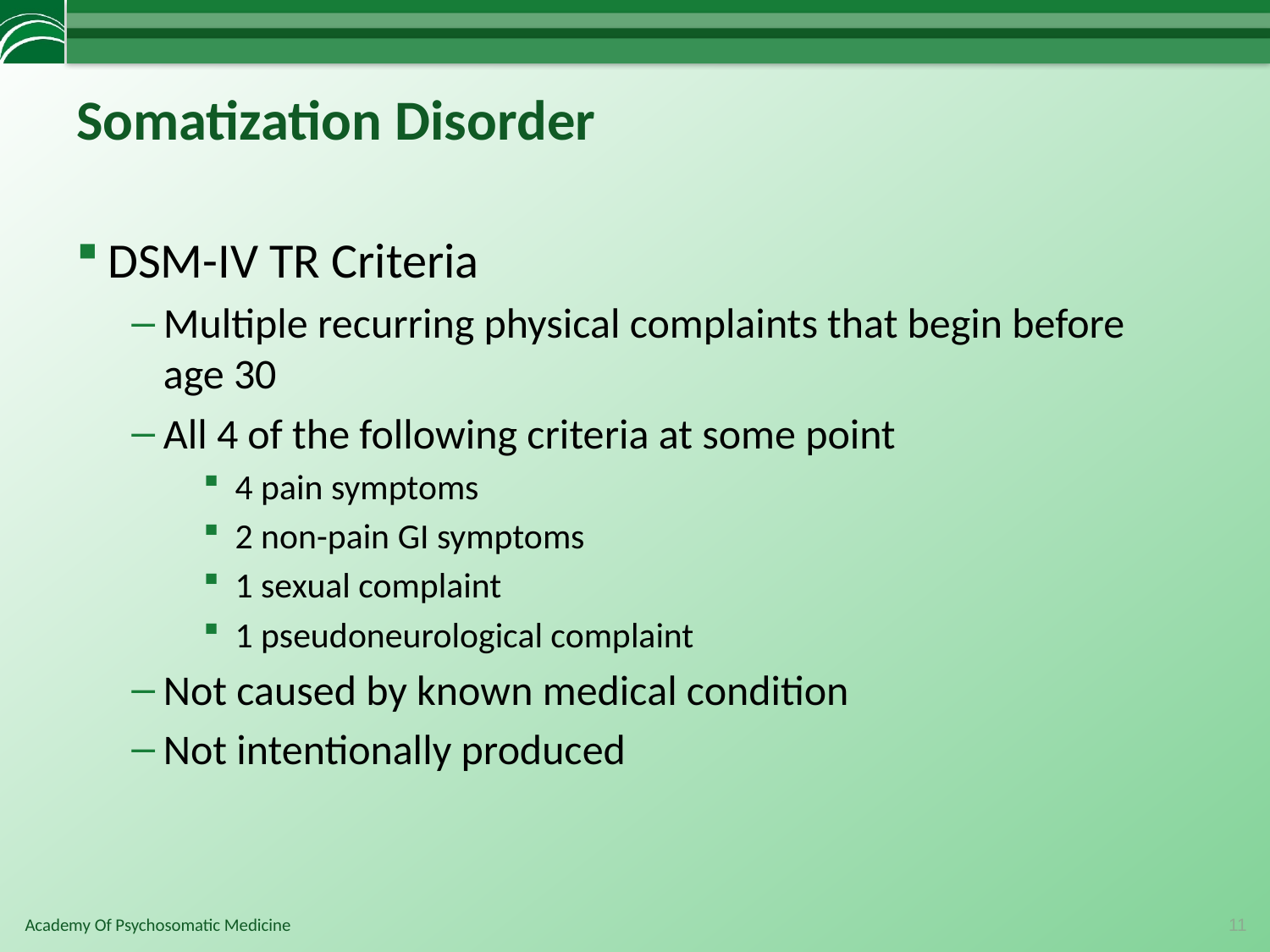

# Somatization Disorder
DSM-IV TR Criteria
Multiple recurring physical complaints that begin before age 30
All 4 of the following criteria at some point
4 pain symptoms
2 non-pain GI symptoms
1 sexual complaint
1 pseudoneurological complaint
Not caused by known medical condition
Not intentionally produced
11